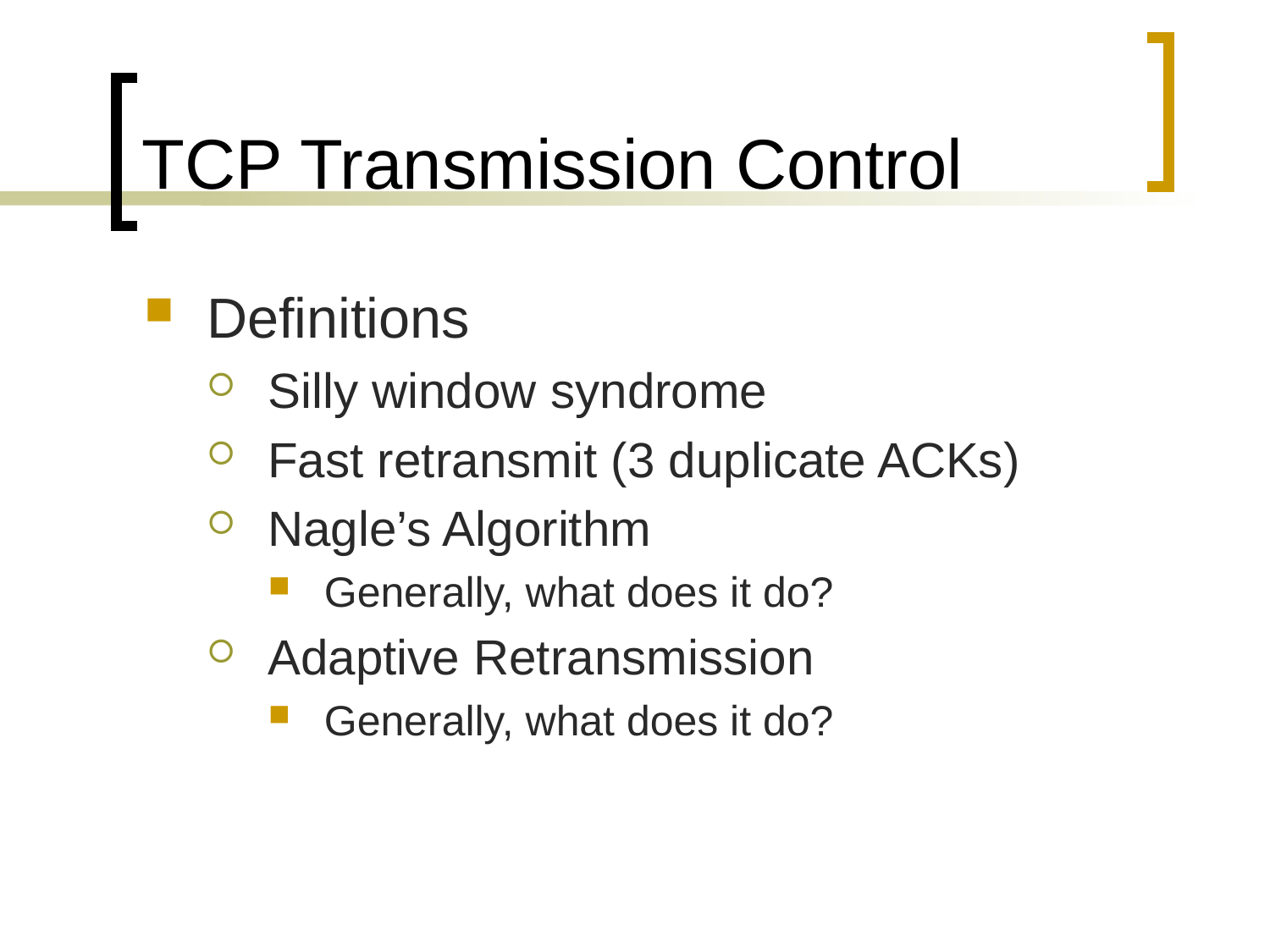

# TCP Transmission Control
Definitions
Silly window syndrome
Fast retransmit (3 duplicate ACKs)
Nagle’s Algorithm
Generally, what does it do?
Adaptive Retransmission
Generally, what does it do?